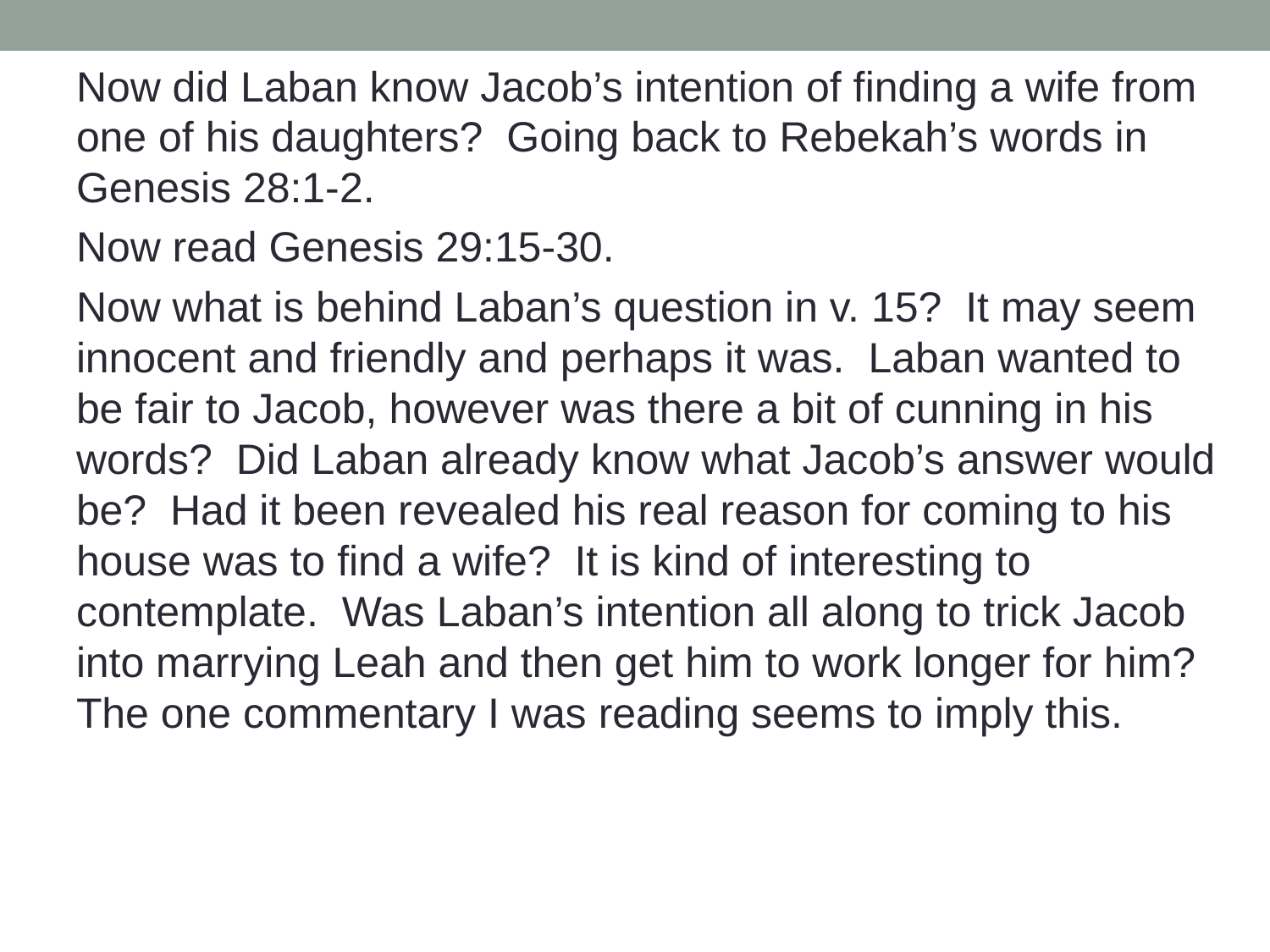

Now did Laban know Jacob’s intention of finding a wife from one of his daughters?  Going back to Rebekah’s words in Genesis 28:1-2.
Now read Genesis 29:15-30.
Now what is behind Laban’s question in v. 15?  It may seem innocent and friendly and perhaps it was.  Laban wanted to be fair to Jacob, however was there a bit of cunning in his words?  Did Laban already know what Jacob’s answer would be?  Had it been revealed his real reason for coming to his house was to find a wife?  It is kind of interesting to contemplate.  Was Laban’s intention all along to trick Jacob into marrying Leah and then get him to work longer for him?  The one commentary I was reading seems to imply this.